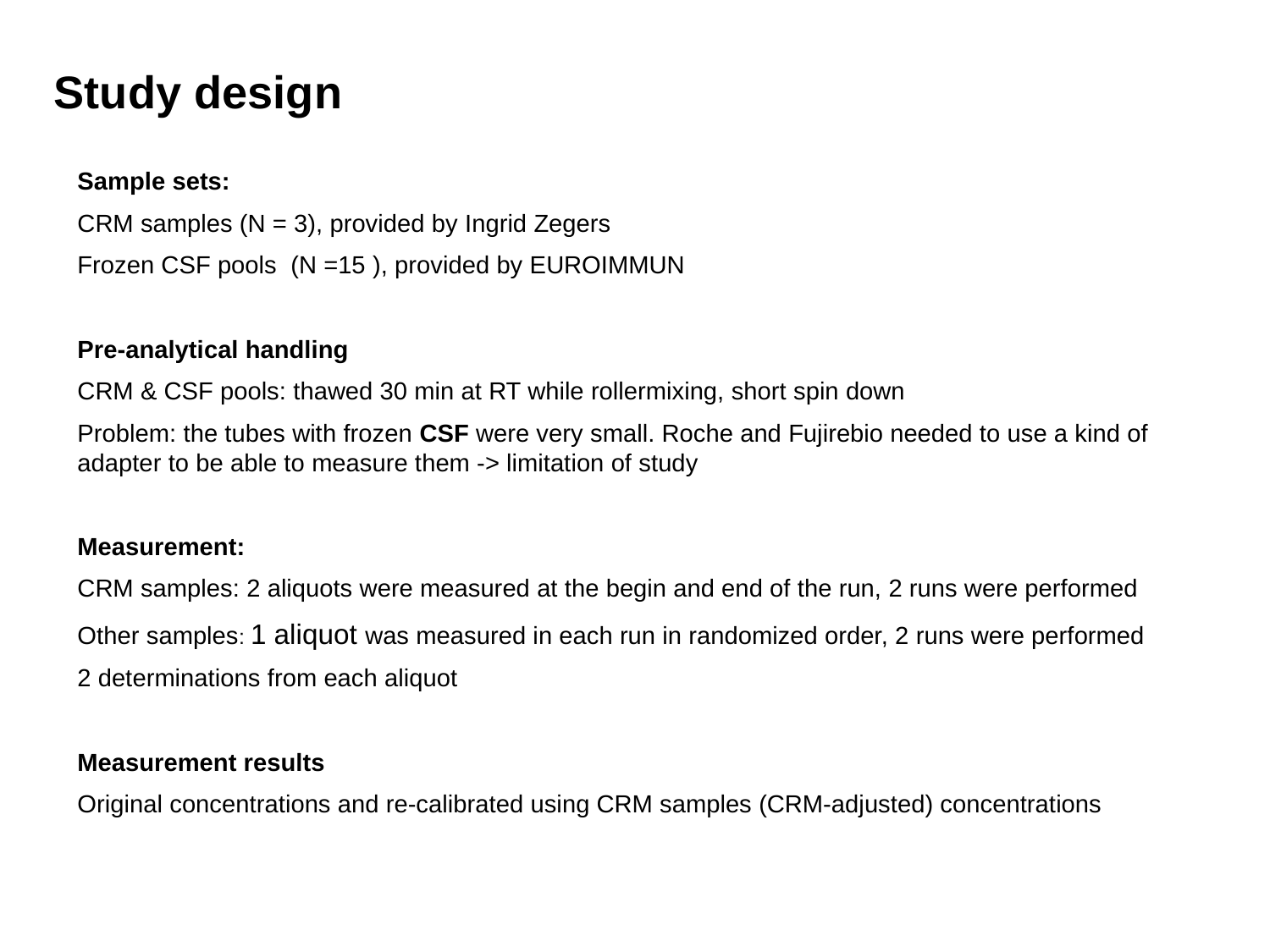

# Study design
Sample sets:
CRM samples (N = 3), provided by Ingrid Zegers
Frozen CSF pools  (N =15 ), provided by EUROIMMUN

Pre-analytical handling
CRM & CSF pools: thawed 30 min at RT while rollermixing, short spin down
Problem: the tubes with frozen CSF were very small. Roche and Fujirebio needed to use a kind of adapter to be able to measure them -> limitation of study

Measurement:
CRM samples: 2 aliquots were measured at the begin and end of the run, 2 runs were performed
Other samples: 1 aliquot was measured in each run in randomized order, 2 runs were performed
2 determinations from each aliquot

Measurement results
Original concentrations and re-calibrated using CRM samples (CRM-adjusted) concentrations